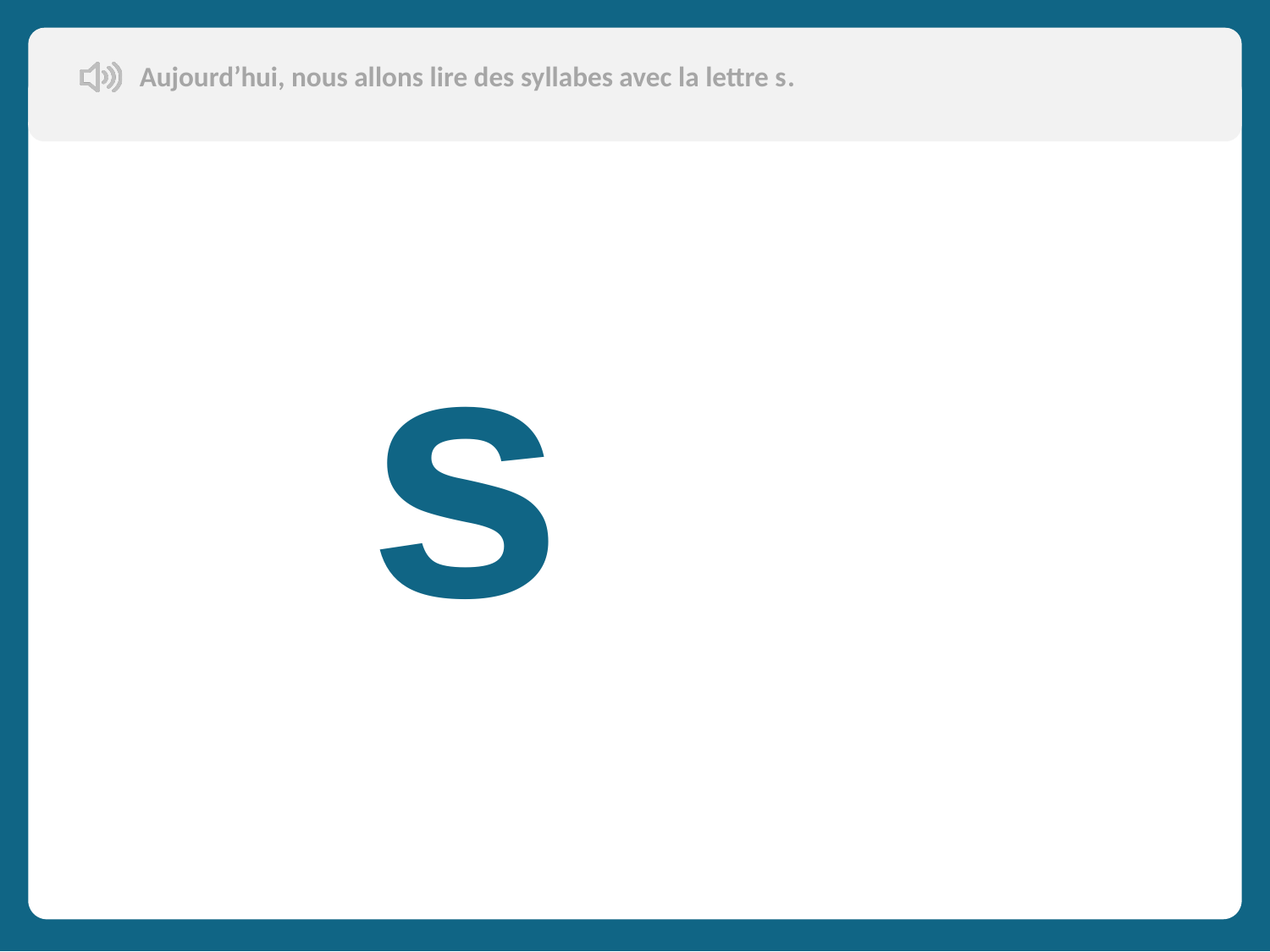

Aujourd’hui, nous allons lire des syllabes avec la lettre s.

s